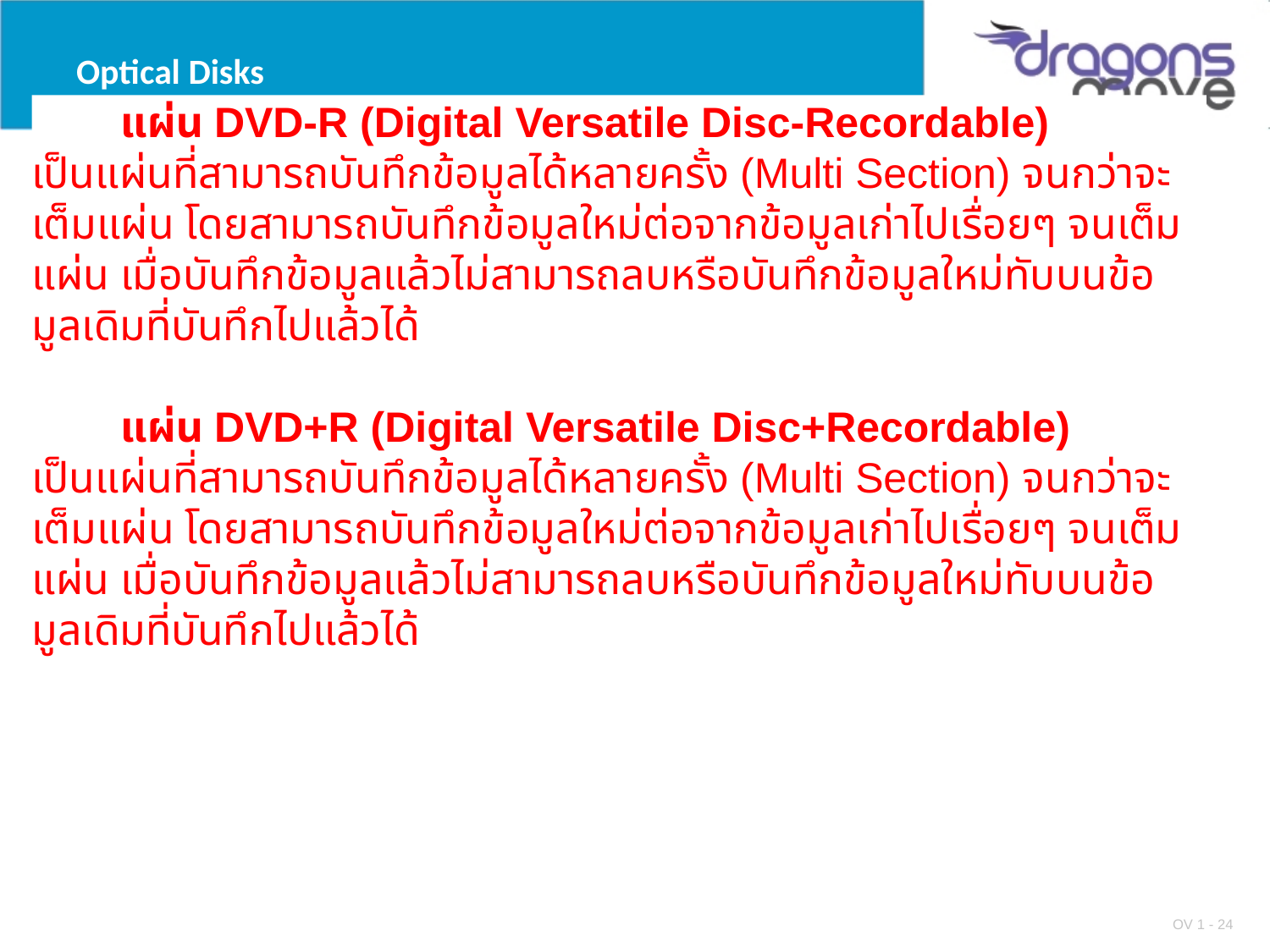

# Optical Disks
       แผ่น DVD-R (Digital Versatile Disc-Recordable) 
เป็นแผ่นที่สามารถบันทึกข้อมูลได้หลายครั้ง (Multi Section) จนกว่าจะเต็มแผ่น โดยสามารถบันทึกข้อมูลใหม่ต่อจากข้อมูลเก่าไปเรื่อยๆ จนเต็มแผ่น เมื่อบันทึกข้อมูลแล้วไม่สามารถลบหรือบันทึกข้อมูลใหม่ทับบนข้อ มูลเดิมที่บันทึกไปแล้วได้

       แผ่น DVD+R (Digital Versatile Disc+Recordable)
เป็นแผ่นที่สามารถบันทึกข้อมูลได้หลายครั้ง (Multi Section) จนกว่าจะเต็มแผ่น โดยสามารถบันทึกข้อมูลใหม่ต่อจากข้อมูลเก่าไปเรื่อยๆ จนเต็มแผ่น เมื่อบันทึกข้อมูลแล้วไม่สามารถลบหรือบันทึกข้อมูลใหม่ทับบนข้อ มูลเดิมที่บันทึกไปแล้วได้